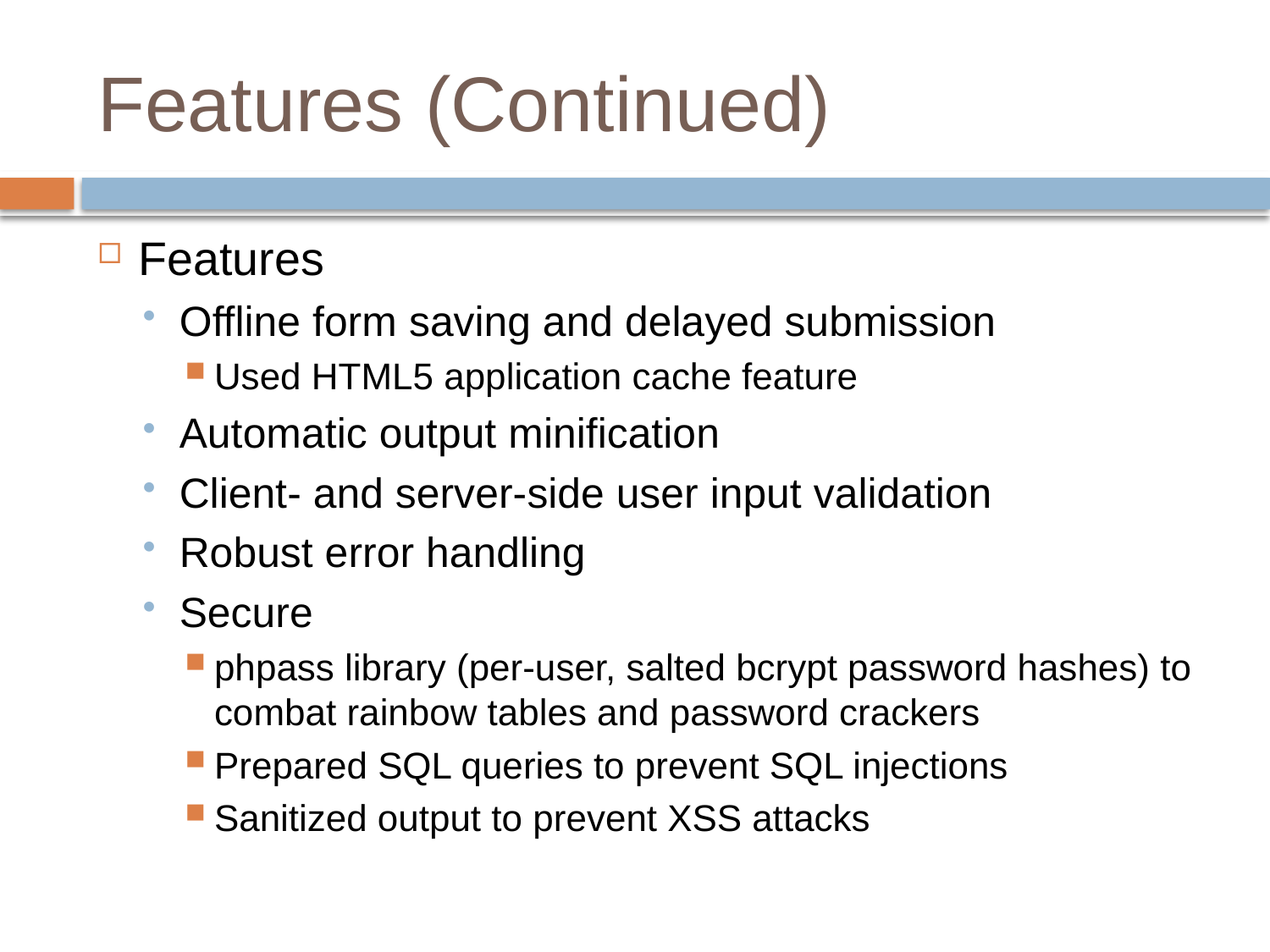

# Features (Continued)
Features
Offline form saving and delayed submission
Used HTML5 application cache feature
Automatic output minification
Client- and server-side user input validation
Robust error handling
Secure
phpass library (per-user, salted bcrypt password hashes) to combat rainbow tables and password crackers
Prepared SQL queries to prevent SQL injections
Sanitized output to prevent XSS attacks